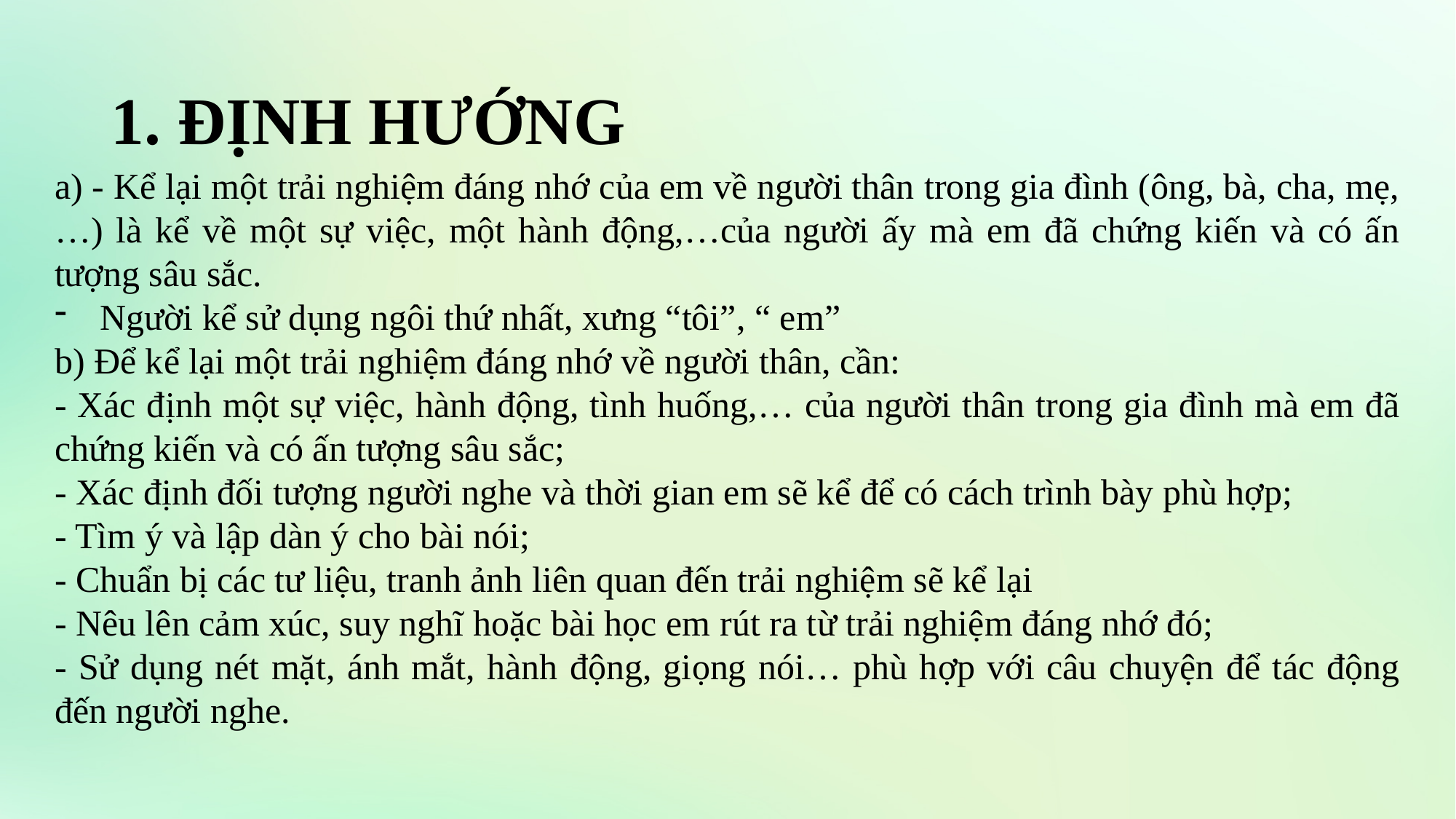

# 1. ĐỊNH HƯỚNG
a) - Kể lại một trải nghiệm đáng nhớ của em về người thân trong gia đình (ông, bà, cha, mẹ,…) là kể về một sự việc, một hành động,…của người ấy mà em đã chứng kiến và có ấn tượng sâu sắc.
Người kể sử dụng ngôi thứ nhất, xưng “tôi”, “ em”
b) Để kể lại một trải nghiệm đáng nhớ về người thân, cần:
- Xác định một sự việc, hành động, tình huống,… của người thân trong gia đình mà em đã chứng kiến và có ấn tượng sâu sắc;
- Xác định đối tượng người nghe và thời gian em sẽ kể để có cách trình bày phù hợp;
- Tìm ý và lập dàn ý cho bài nói;
- Chuẩn bị các tư liệu, tranh ảnh liên quan đến trải nghiệm sẽ kể lại
- Nêu lên cảm xúc, suy nghĩ hoặc bài học em rút ra từ trải nghiệm đáng nhớ đó;
- Sử dụng nét mặt, ánh mắt, hành động, giọng nói… phù hợp với câu chuyện để tác động đến người nghe.